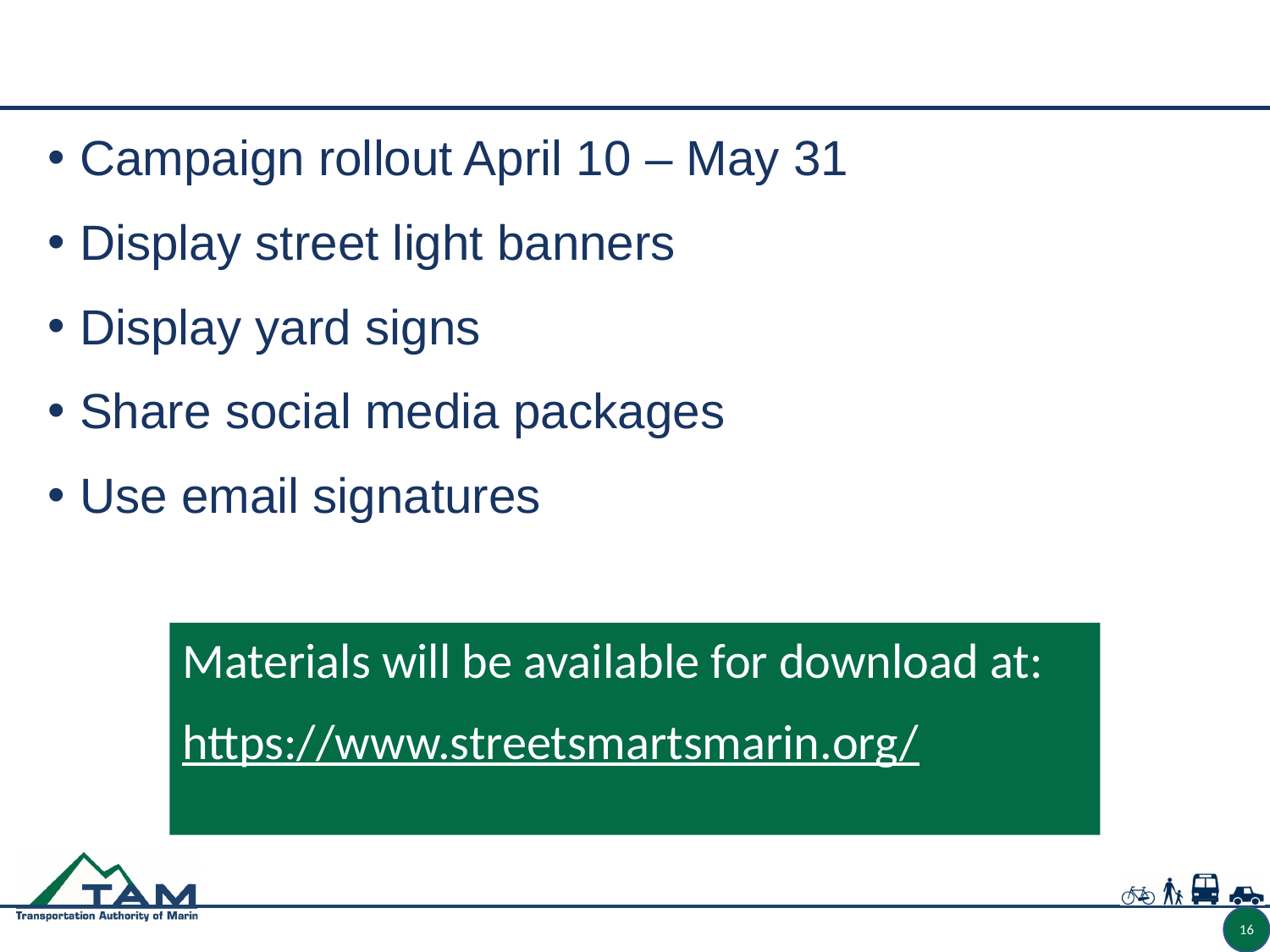

# How to Get Involved
Campaign rollout April 10 – May 31
Display street light banners
Display yard signs
Share social media packages
Use email signatures
Materials will be available for download at:

https://www.streetsmartsmarin.org/